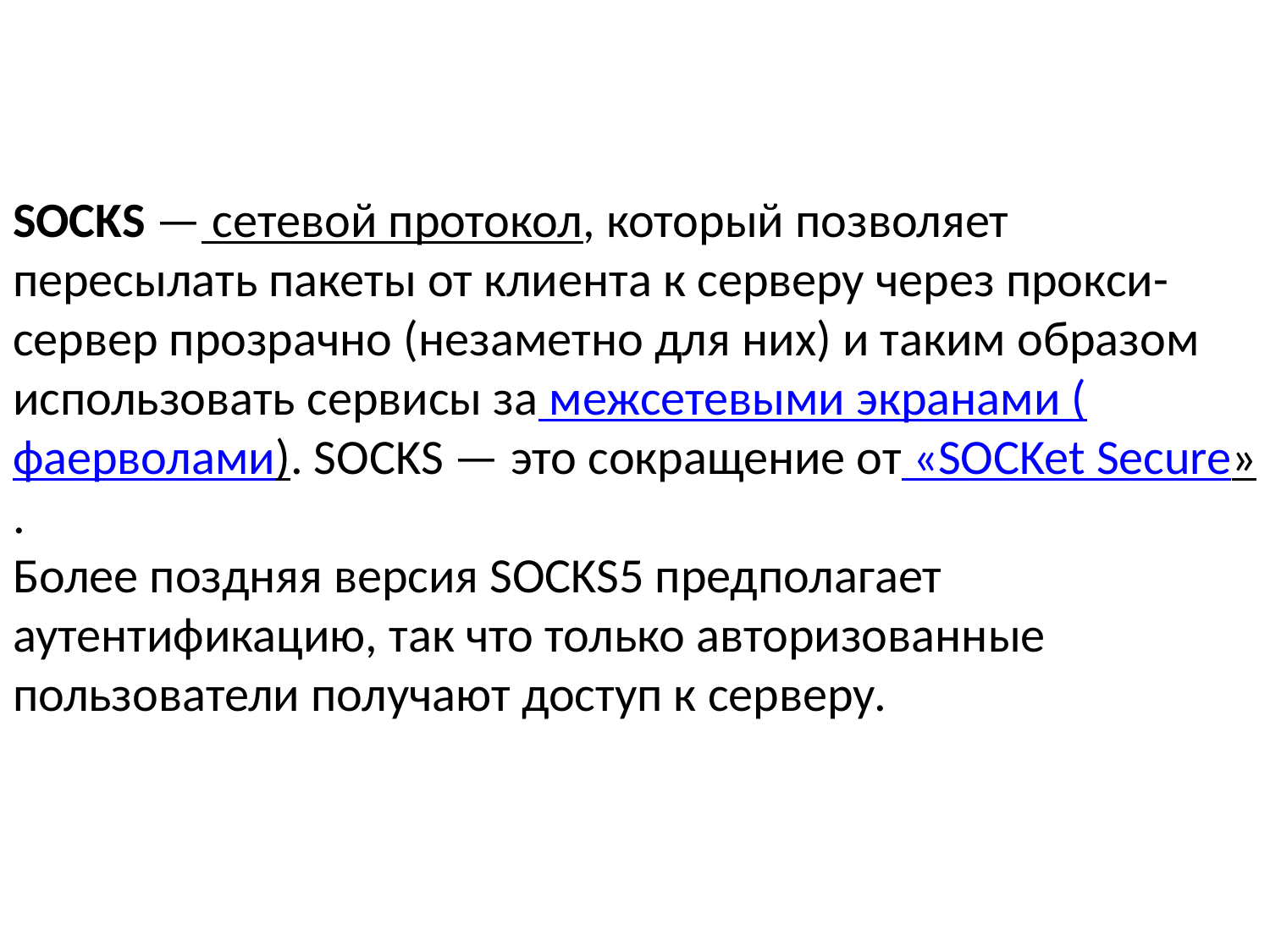

# SOCKS — сетевой протокол, который позволяет пересылать пакеты от клиента к серверу через прокси-сервер прозрачно (незаметно для них) и таким образом использовать сервисы за межсетевыми экранами (фаерволами). SOCKS — это сокращение от «SOCKet Secure». Более поздняя версия SOCKS5 предполагает аутентификацию, так что только авторизованные пользователи получают доступ к серверу.